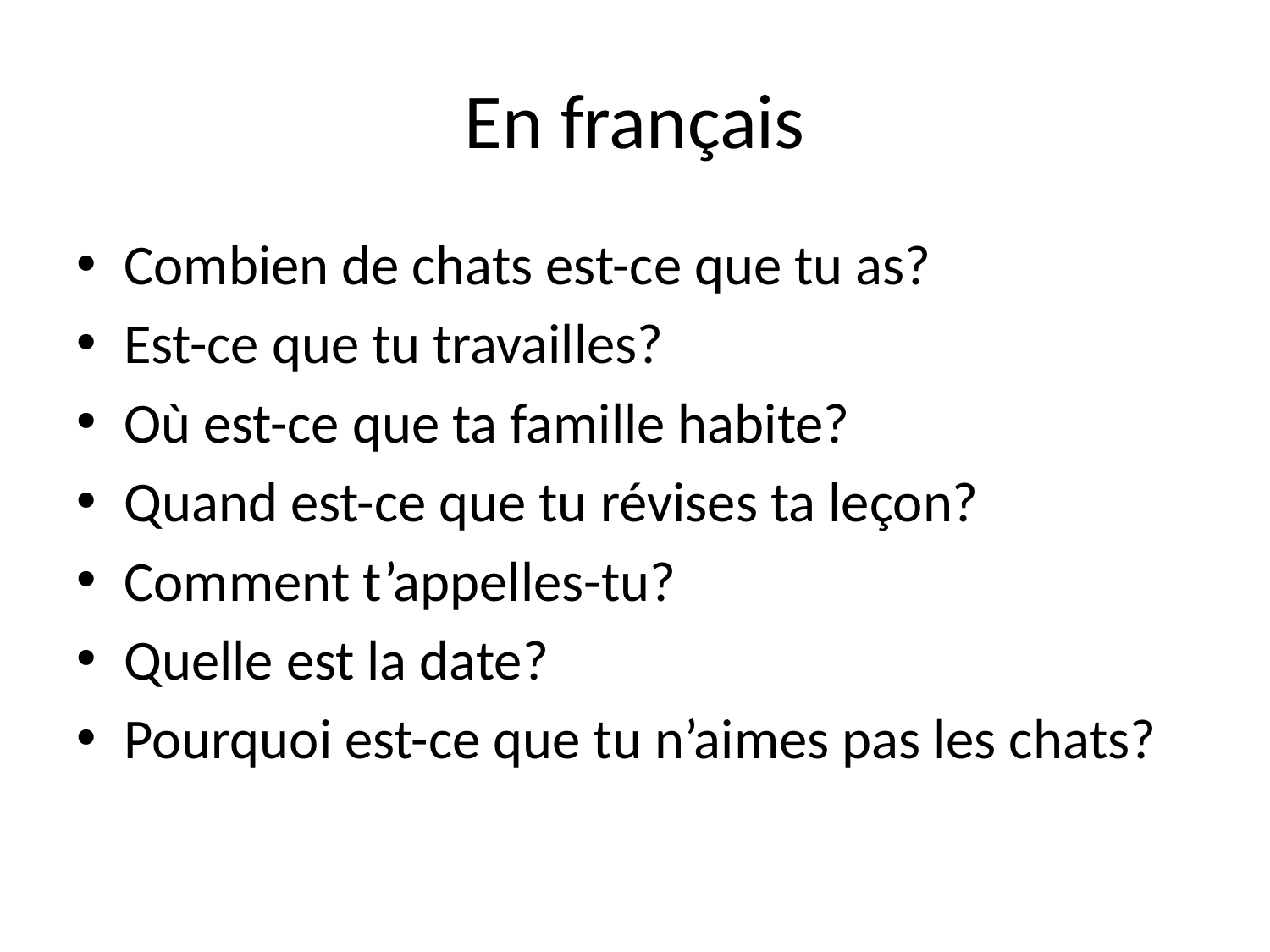

# En français
Combien de chats est-ce que tu as?
Est-ce que tu travailles?
Où est-ce que ta famille habite?
Quand est-ce que tu révises ta leçon?
Comment t’appelles-tu?
Quelle est la date?
Pourquoi est-ce que tu n’aimes pas les chats?